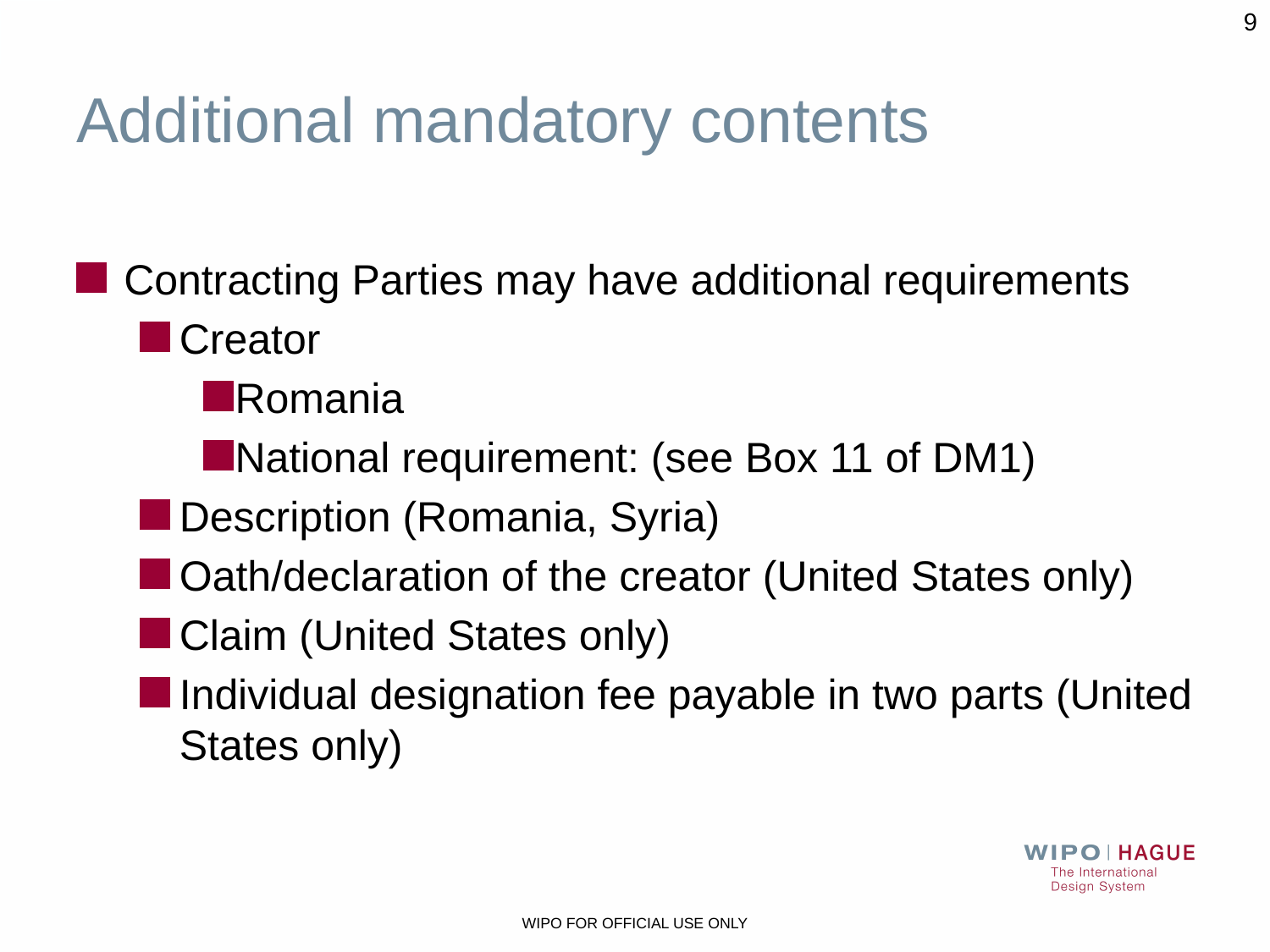

9
# Additional mandatory contents
Contracting Parties may have additional requirements
Creator
Romania
National requirement: (see Box 11 of DM1)
Description (Romania, Syria)
Oath/declaration of the creator (United States only)
Claim (United States only)
Individual designation fee payable in two parts (United States only)